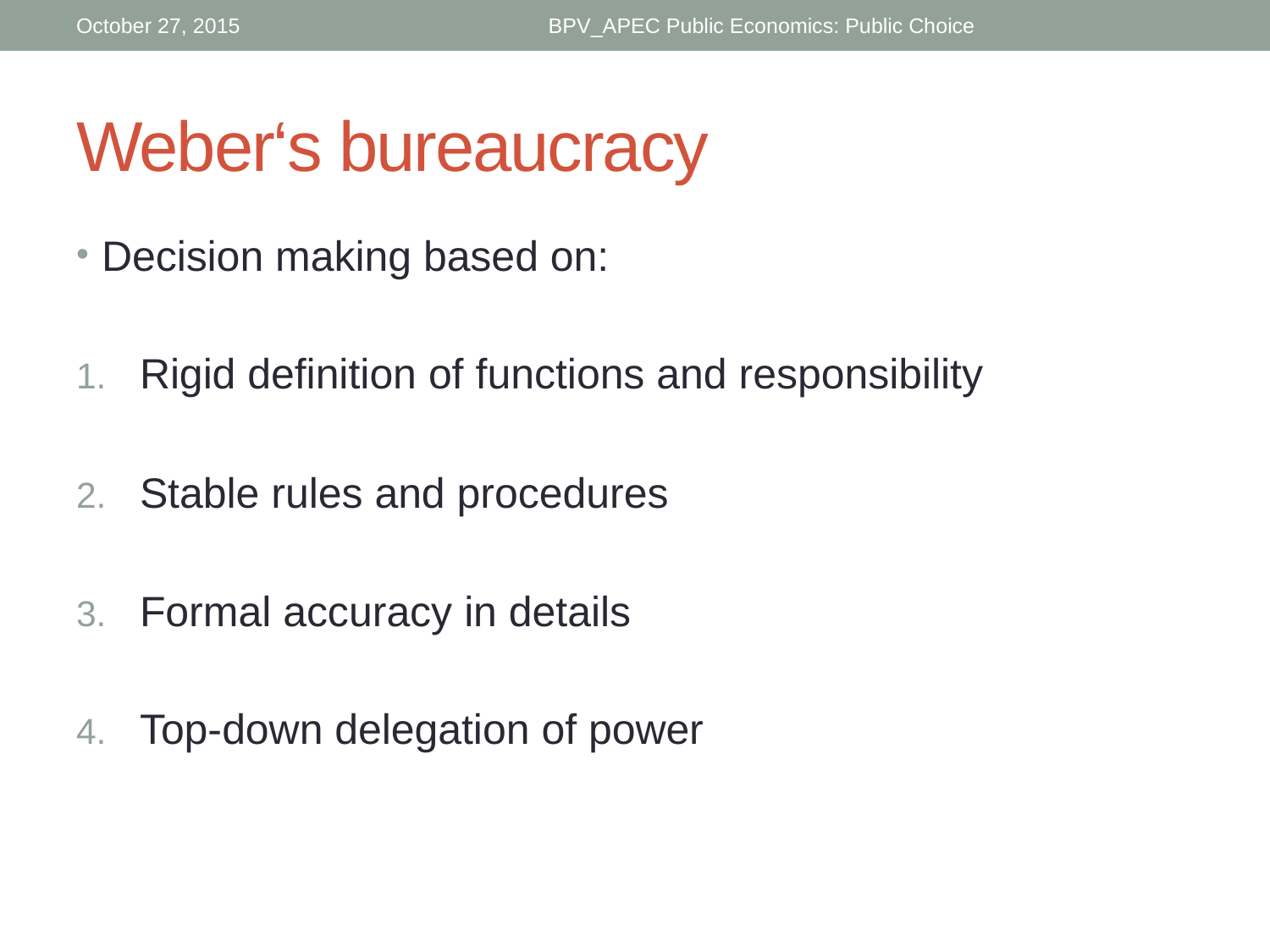

October 27, 2015
BPV_APEC Public Economics: Public Choice
# Weber‘s bureaucracy
Decision making based on:

Rigid definition of functions and responsibility

Stable rules and procedures

Formal accuracy in details

Top-down delegation of power